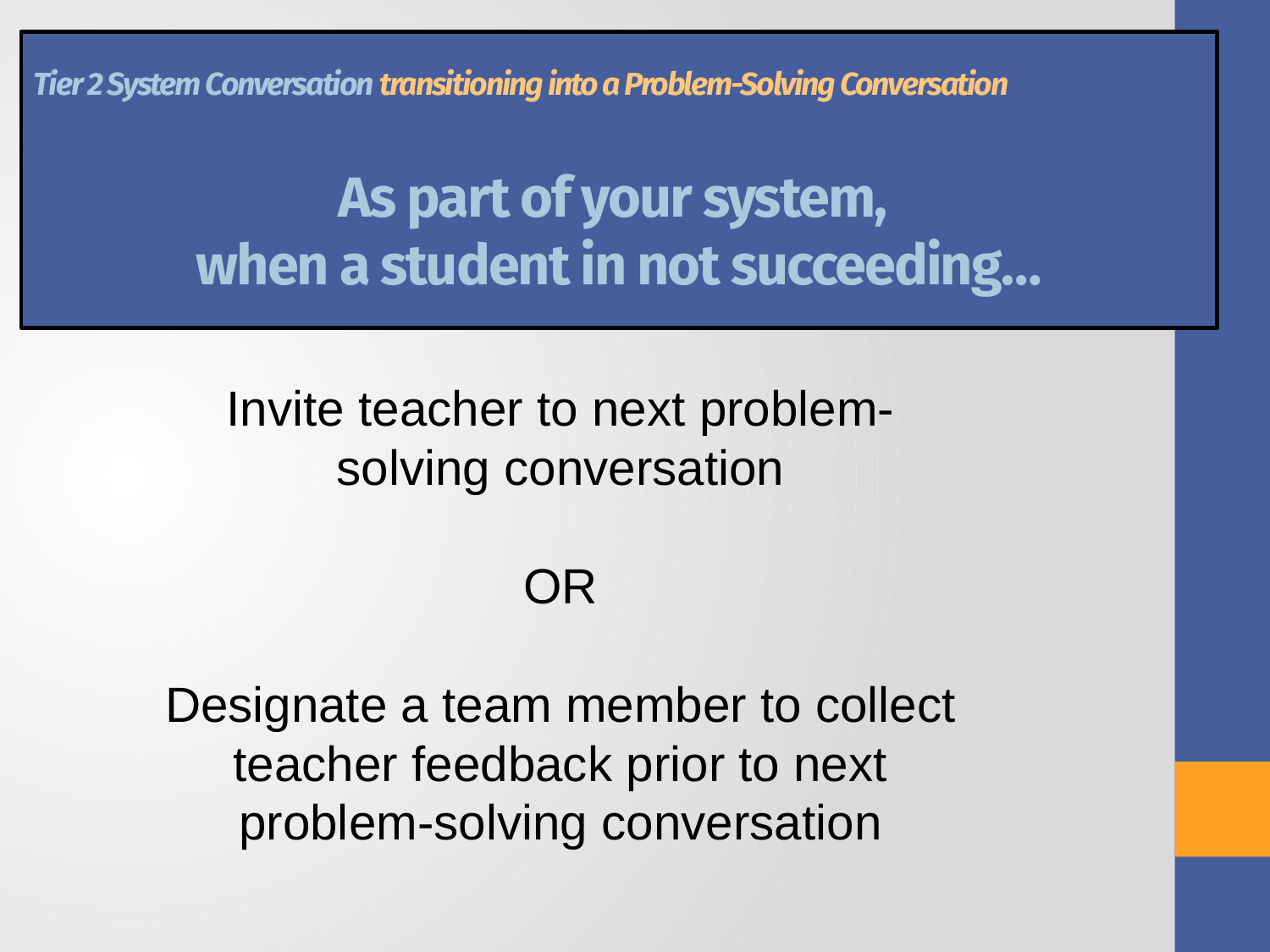

Tier 2 System Conversation transitioning into a Problem-Solving Conversation:
As part of your system,
when a student in not succeeding…
Invite teacher to next problem-solving conversation

OR

Designate a team member to collect teacher feedback prior to next problem-solving conversation